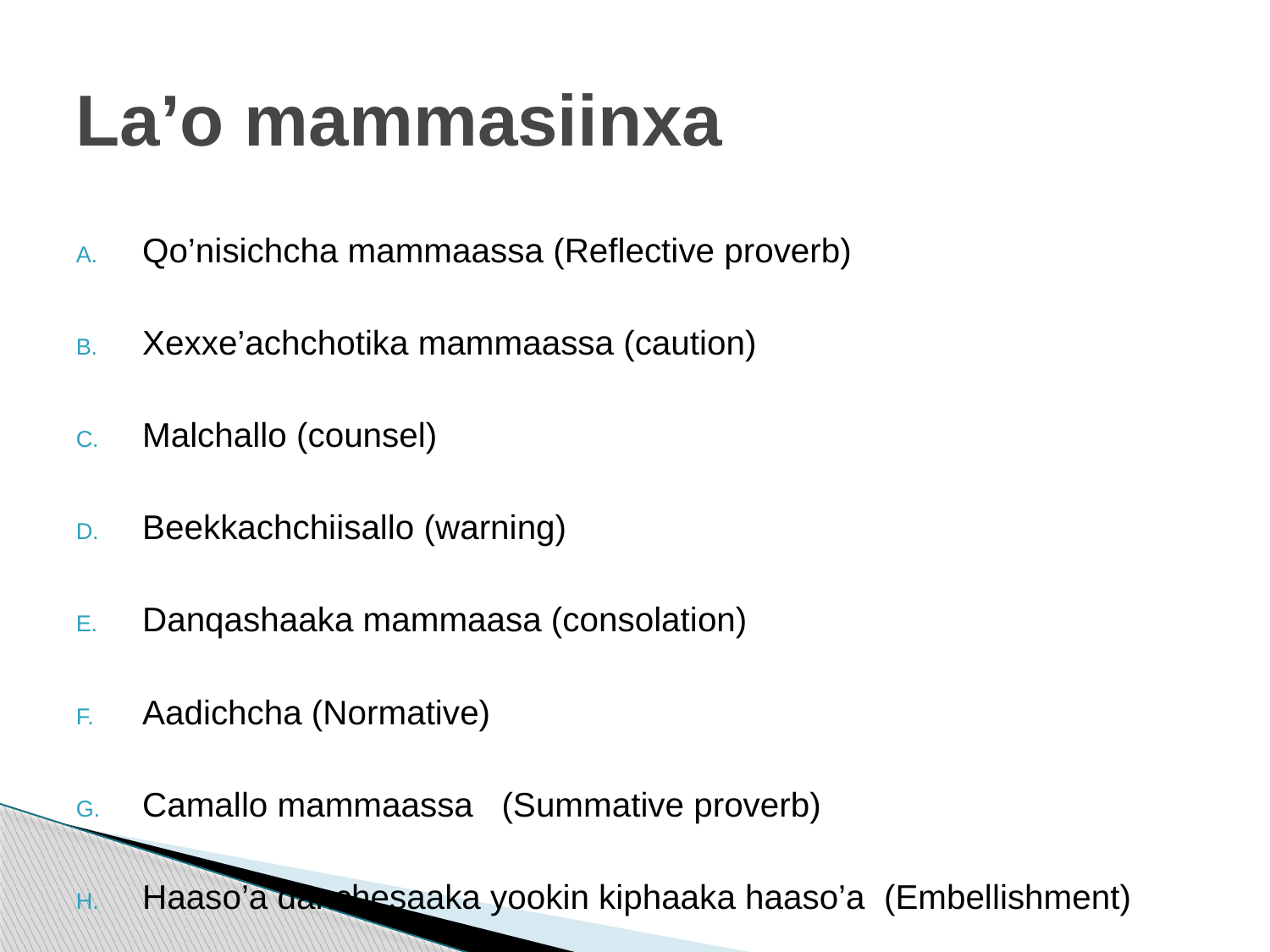

# La’o mammasiinxa
Qo’nisichcha mammaassa (Reflective proverb)

Xexxe’achchotika mammaassa (caution)

Malchallo (counsel)

Beekkachchiisallo (warning)

Danqashaaka mammaasa (consolation)

Aadichcha (Normative)

Camallo mammaassa   (Summative proverb)

Haaso’a danchesaaka yookin kiphaaka haaso’a  (Embellishment)